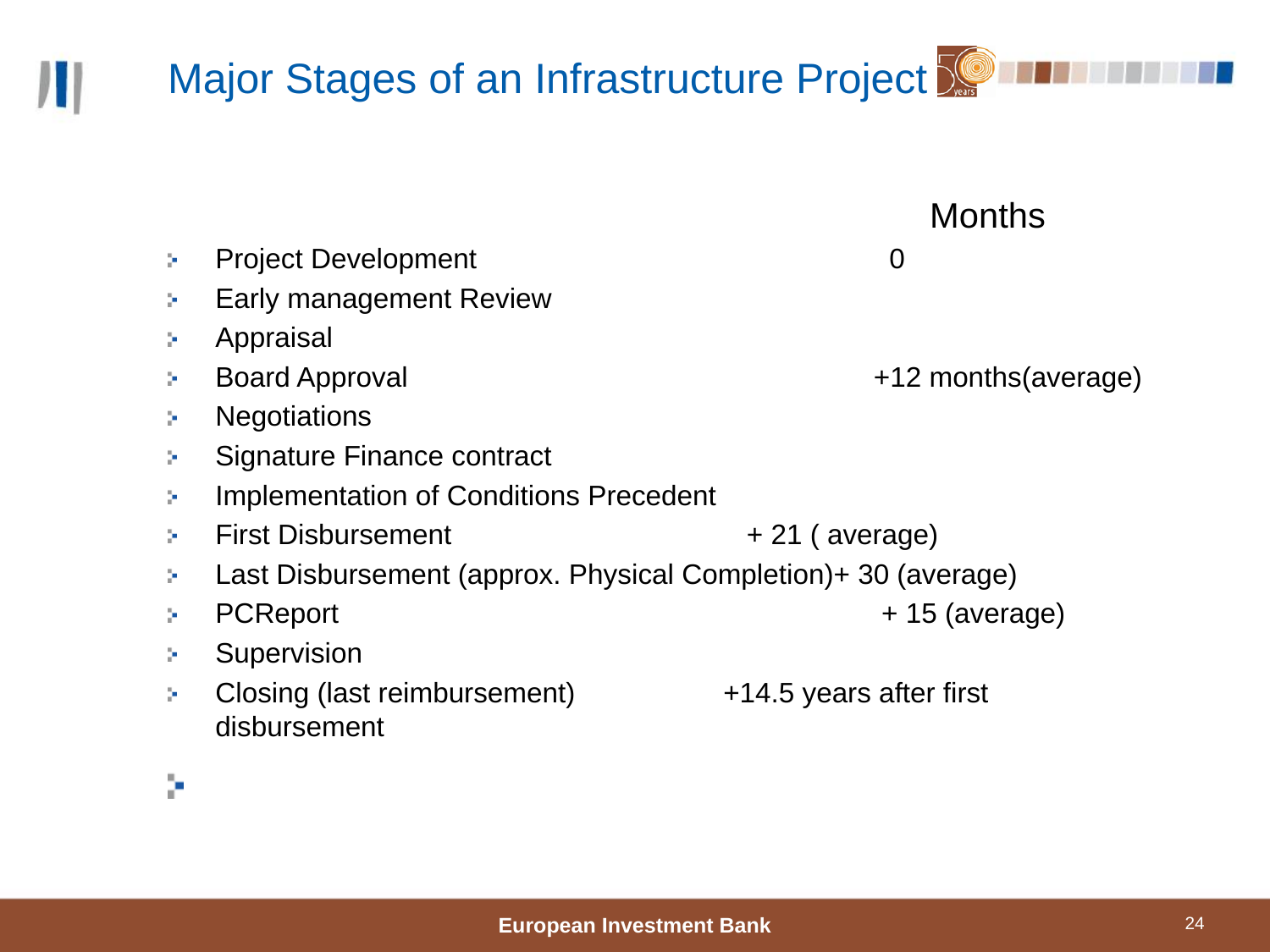

# Major Stages of an Infrastructure Project
						Months
Project Development			     0
Early management Review
Appraisal
Board Approval				   +12 months(average)
Negotiations
Signature Finance contract
Implementation of Conditions Precedent
First Disbursement			   + 21 ( average)
Last Disbursement (approx. Physical Completion)+ 30 (average)
PCReport 				    + 15 (average)
Supervision
Closing (last reimbursement)		+14.5 years after first disbursement

European Investment Bank
24